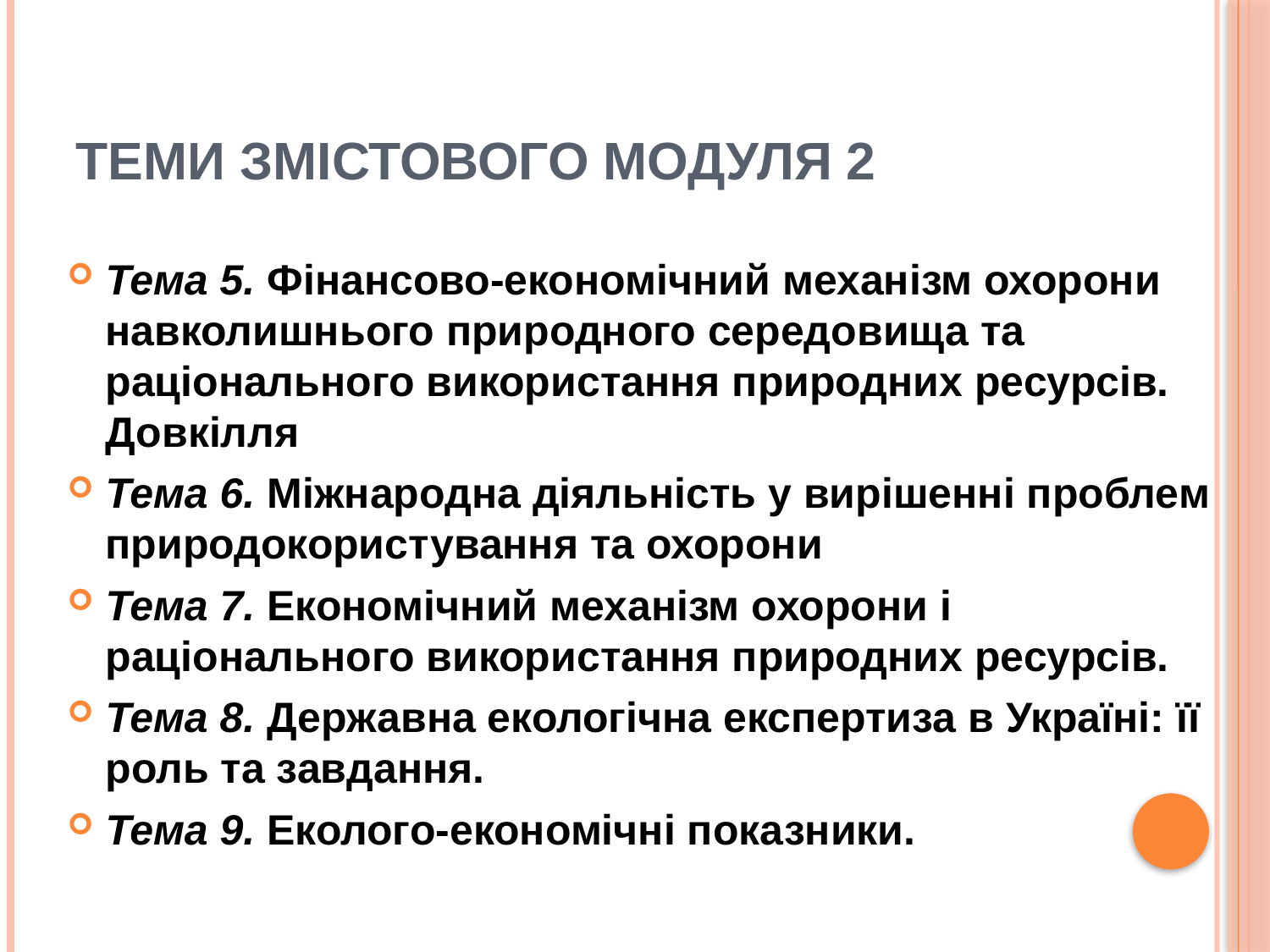

# Теми змістового модуля 2
Тема 5. Фінансово-економічний механізм охорони навколишнього природного середовища та раціонального використання природних ресурсів. Довкілля
Тема 6. Міжнародна діяльність у вирішенні проблем природокористування та охорони
Тема 7. Економічний механізм охорони і раціонального використання природних ресурсів.
Тема 8. Державна екологічна експертиза в Україні: її роль та завдання.
Тема 9. Еколого-економічні показники.